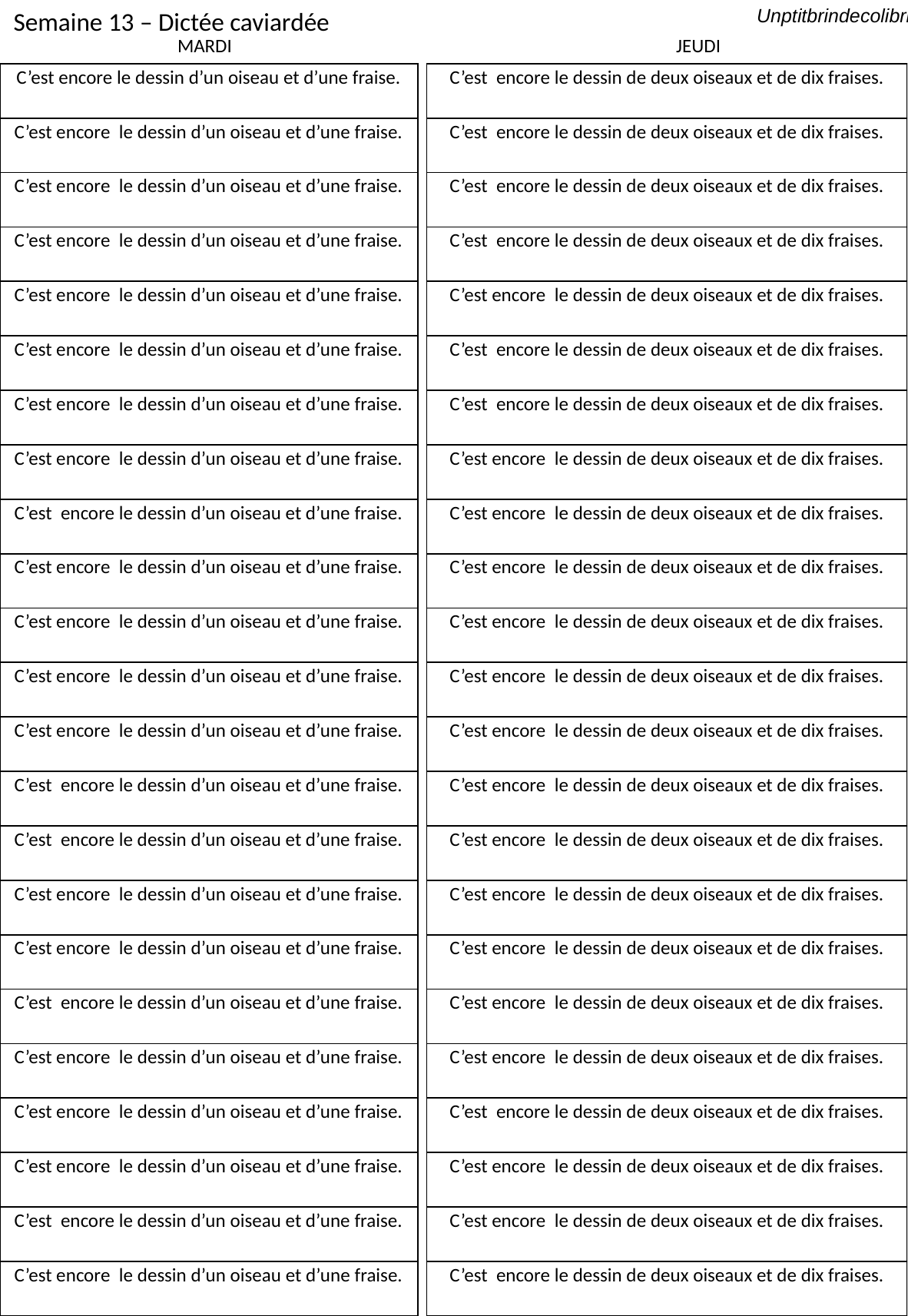

Semaine 13 – Dictée caviardée
Unptitbrindecolibri
MARDI
JEUDI
| C’est encore le dessin d’un oiseau et d’une fraise. |
| --- |
| C’est encore le dessin d’un oiseau et d’une fraise. |
| C’est encore le dessin d’un oiseau et d’une fraise. |
| C’est encore le dessin d’un oiseau et d’une fraise. |
| C’est encore le dessin d’un oiseau et d’une fraise. |
| C’est encore le dessin d’un oiseau et d’une fraise. |
| C’est encore le dessin d’un oiseau et d’une fraise. |
| C’est encore le dessin d’un oiseau et d’une fraise. |
| C’est encore le dessin d’un oiseau et d’une fraise. |
| C’est encore le dessin d’un oiseau et d’une fraise. |
| C’est encore le dessin d’un oiseau et d’une fraise. |
| C’est encore le dessin d’un oiseau et d’une fraise. |
| C’est encore le dessin d’un oiseau et d’une fraise. |
| C’est encore le dessin d’un oiseau et d’une fraise. |
| C’est encore le dessin d’un oiseau et d’une fraise. |
| C’est encore le dessin d’un oiseau et d’une fraise. |
| C’est encore le dessin d’un oiseau et d’une fraise. |
| C’est encore le dessin d’un oiseau et d’une fraise. |
| C’est encore le dessin d’un oiseau et d’une fraise. |
| C’est encore le dessin d’un oiseau et d’une fraise. |
| C’est encore le dessin d’un oiseau et d’une fraise. |
| C’est encore le dessin d’un oiseau et d’une fraise. |
| C’est encore le dessin d’un oiseau et d’une fraise. |
| C’est encore le dessin de deux oiseaux et de dix fraises. |
| --- |
| C’est encore le dessin de deux oiseaux et de dix fraises. |
| C’est encore le dessin de deux oiseaux et de dix fraises. |
| C’est encore le dessin de deux oiseaux et de dix fraises. |
| C’est encore le dessin de deux oiseaux et de dix fraises. |
| C’est encore le dessin de deux oiseaux et de dix fraises. |
| C’est encore le dessin de deux oiseaux et de dix fraises. |
| C’est encore le dessin de deux oiseaux et de dix fraises. |
| C’est encore le dessin de deux oiseaux et de dix fraises. |
| C’est encore le dessin de deux oiseaux et de dix fraises. |
| C’est encore le dessin de deux oiseaux et de dix fraises. |
| C’est encore le dessin de deux oiseaux et de dix fraises. |
| C’est encore le dessin de deux oiseaux et de dix fraises. |
| C’est encore le dessin de deux oiseaux et de dix fraises. |
| C’est encore le dessin de deux oiseaux et de dix fraises. |
| C’est encore le dessin de deux oiseaux et de dix fraises. |
| C’est encore le dessin de deux oiseaux et de dix fraises. |
| C’est encore le dessin de deux oiseaux et de dix fraises. |
| C’est encore le dessin de deux oiseaux et de dix fraises. |
| C’est encore le dessin de deux oiseaux et de dix fraises. |
| C’est encore le dessin de deux oiseaux et de dix fraises. |
| C’est encore le dessin de deux oiseaux et de dix fraises. |
| C’est encore le dessin de deux oiseaux et de dix fraises. |